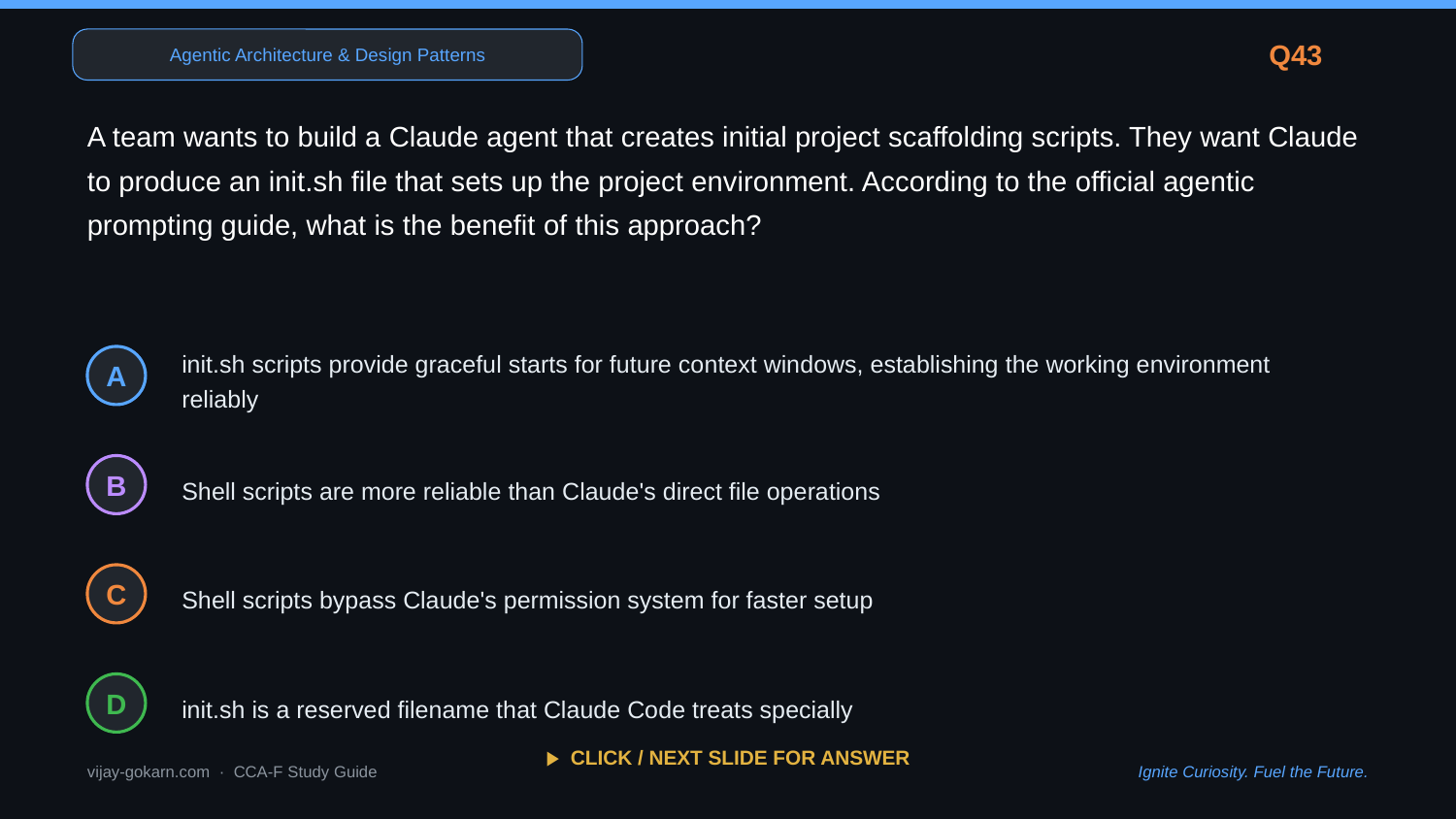

Agentic Architecture & Design Patterns
Q43
A team wants to build a Claude agent that creates initial project scaffolding scripts. They want Claude to produce an init.sh file that sets up the project environment. According to the official agentic prompting guide, what is the benefit of this approach?
init.sh scripts provide graceful starts for future context windows, establishing the working environment reliably

A
Shell scripts are more reliable than Claude's direct file operations

B
Shell scripts bypass Claude's permission system for faster setup

C
init.sh is a reserved filename that Claude Code treats specially

D
▶  CLICK / NEXT SLIDE FOR ANSWER
vijay-gokarn.com  ·  CCA-F Study Guide
Ignite Curiosity. Fuel the Future.